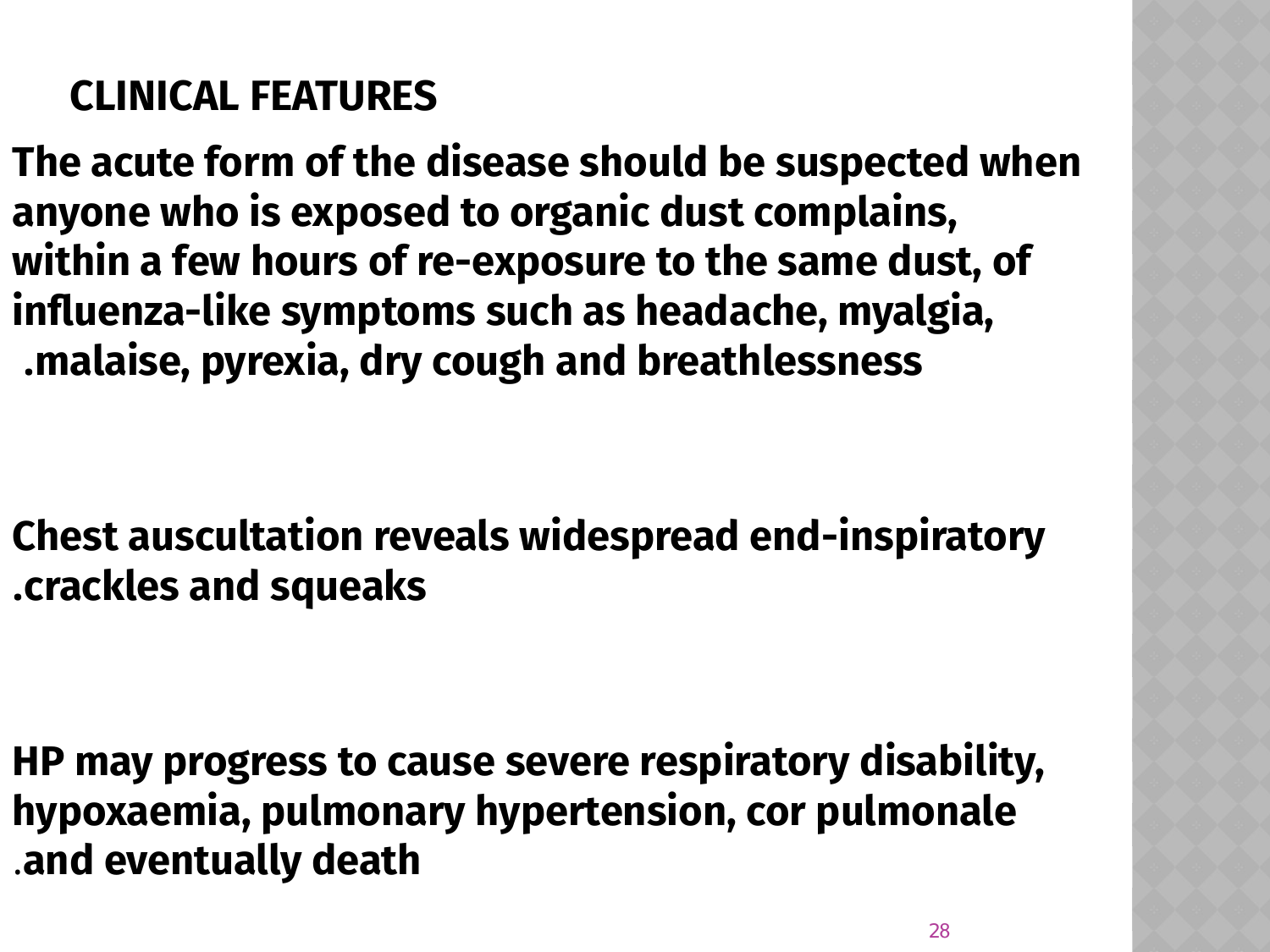

# Clinical features
The acute form of the disease should be suspected when anyone who is exposed to organic dust complains, within a few hours of re-exposure to the same dust, of influenza-like symptoms such as headache, myalgia, malaise, pyrexia, dry cough and breathlessness.

Chest auscultation reveals widespread end-inspiratory crackles and squeaks.

HP may progress to cause severe respiratory disability, hypoxaemia, pulmonary hypertension, cor pulmonale and eventually death.
28